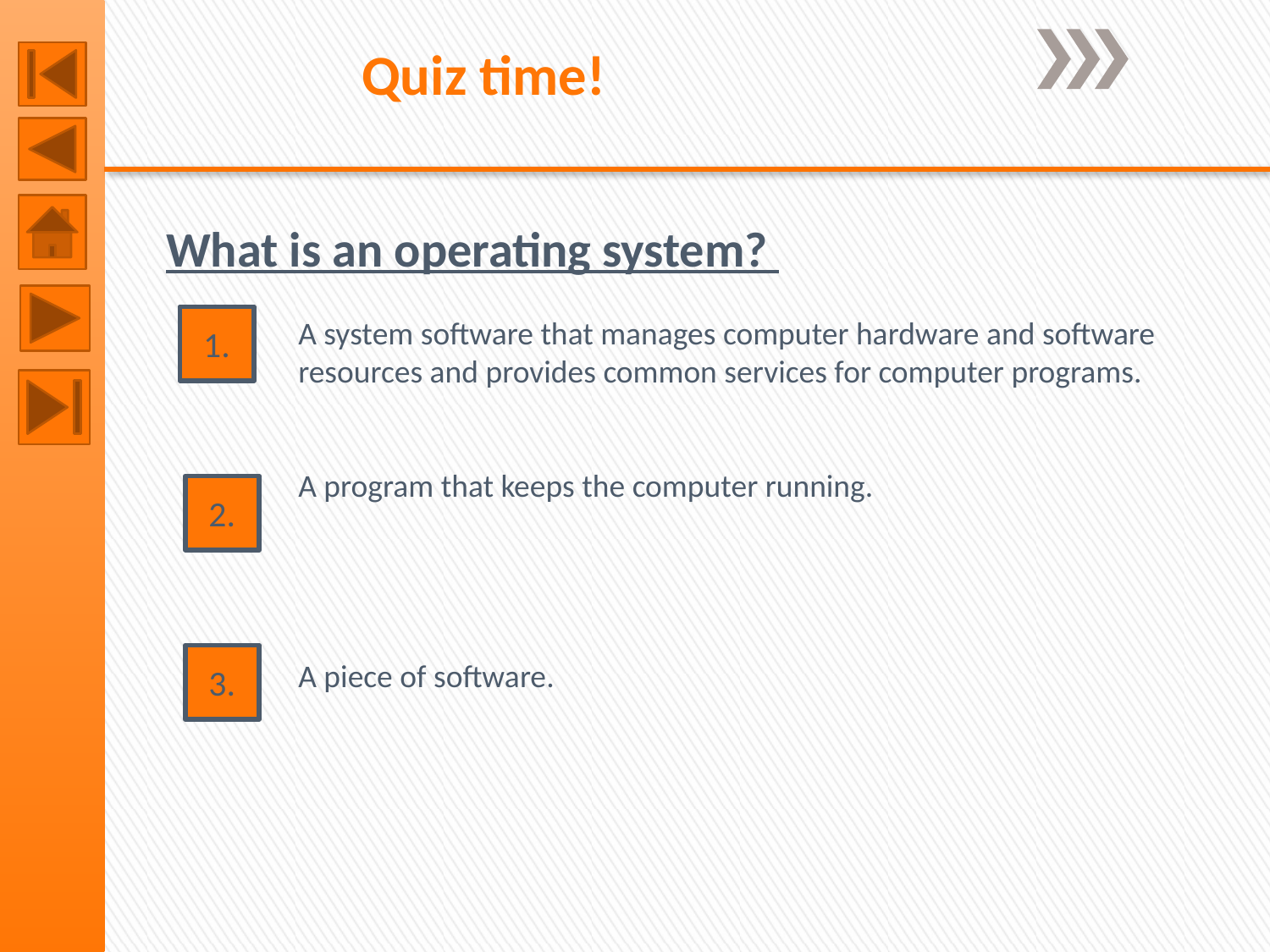

Quiz time!
What is an operating system?
1.
A system software that manages computer hardware and software resources and provides common services for computer programs.

A program that keeps the computer running.

A piece of software.
2.
3.